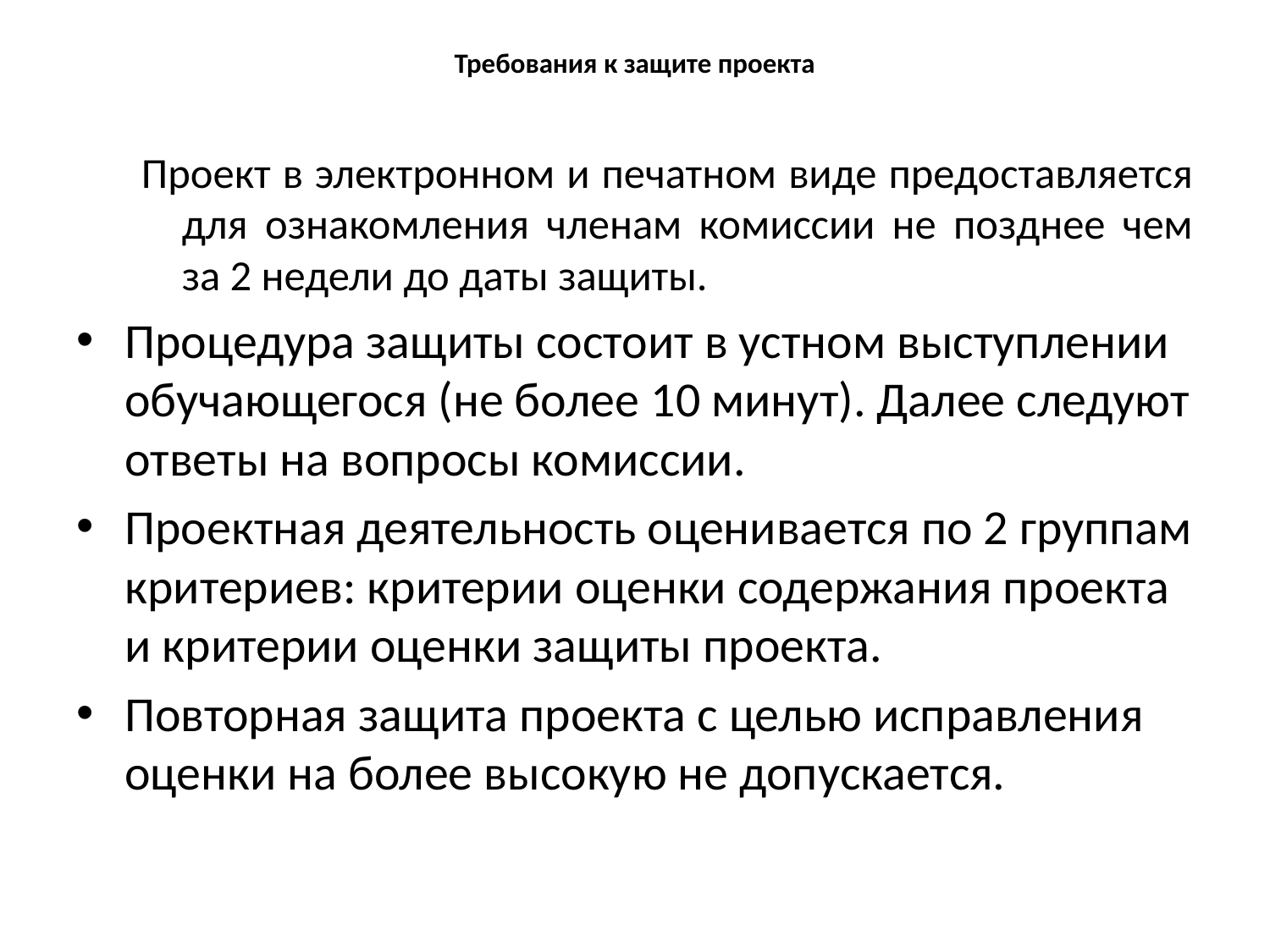

# Требования к защите проекта
Проект в электронном и печатном виде предоставляется для ознакомления членам комиссии не позднее чем за 2 недели до даты защиты.
Процедура защиты состоит в устном выступлении обучающегося (не более 10 минут). Далее следуют ответы на вопросы комиссии.
Проектная деятельность оценивается по 2 группам критериев: критерии оценки содержания проекта и критерии оценки защиты проекта.
Повторная защита проекта с целью исправления оценки на более высокую не допускается.